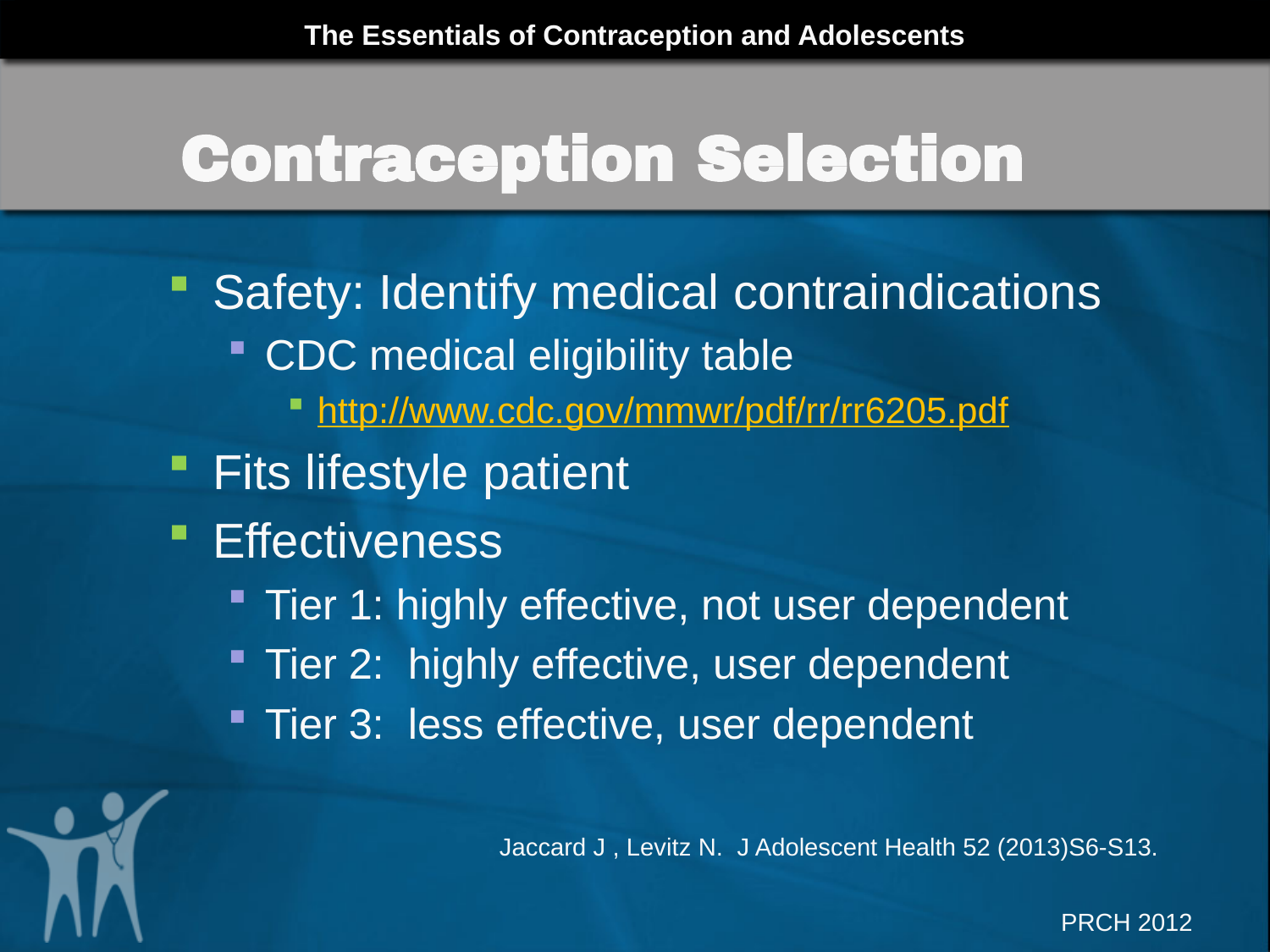

# Contraception Selection
Safety: Identify medical contraindications
CDC medical eligibility table
http://www.cdc.gov/mmwr/pdf/rr/rr6205.pdf
Fits lifestyle patient
Effectiveness
Tier 1: highly effective, not user dependent
Tier 2:  highly effective, user dependent
Tier 3:  less effective, user dependent

Jaccard J , Levitz N.  J Adolescent Health 52 (2013)S6-S13.